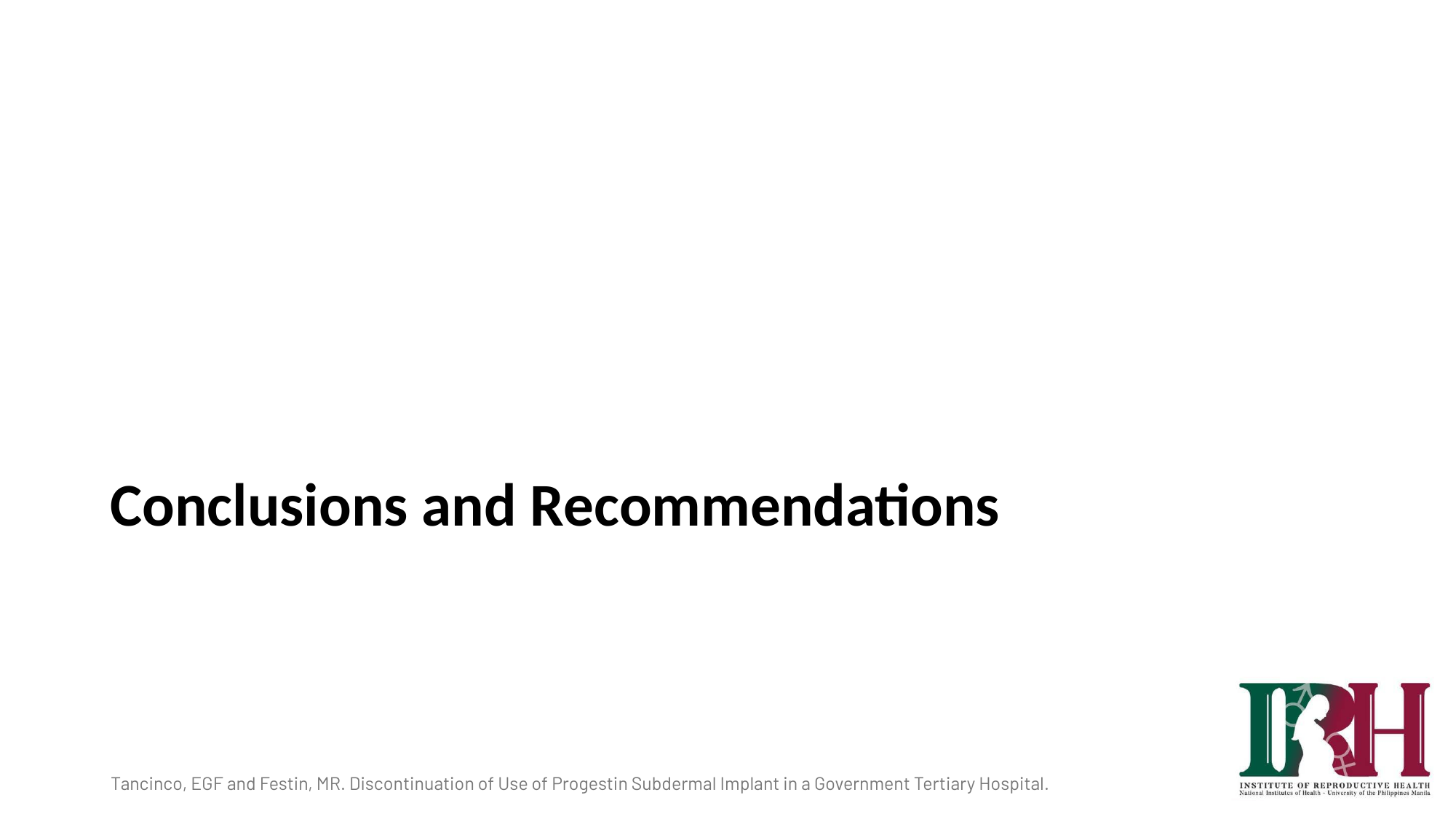

# Conclusions and Recommendations

Tancinco, EGF and Festin, MR. Discontinuation of Use of Progestin Subdermal Implant in a Government Tertiary Hospital.